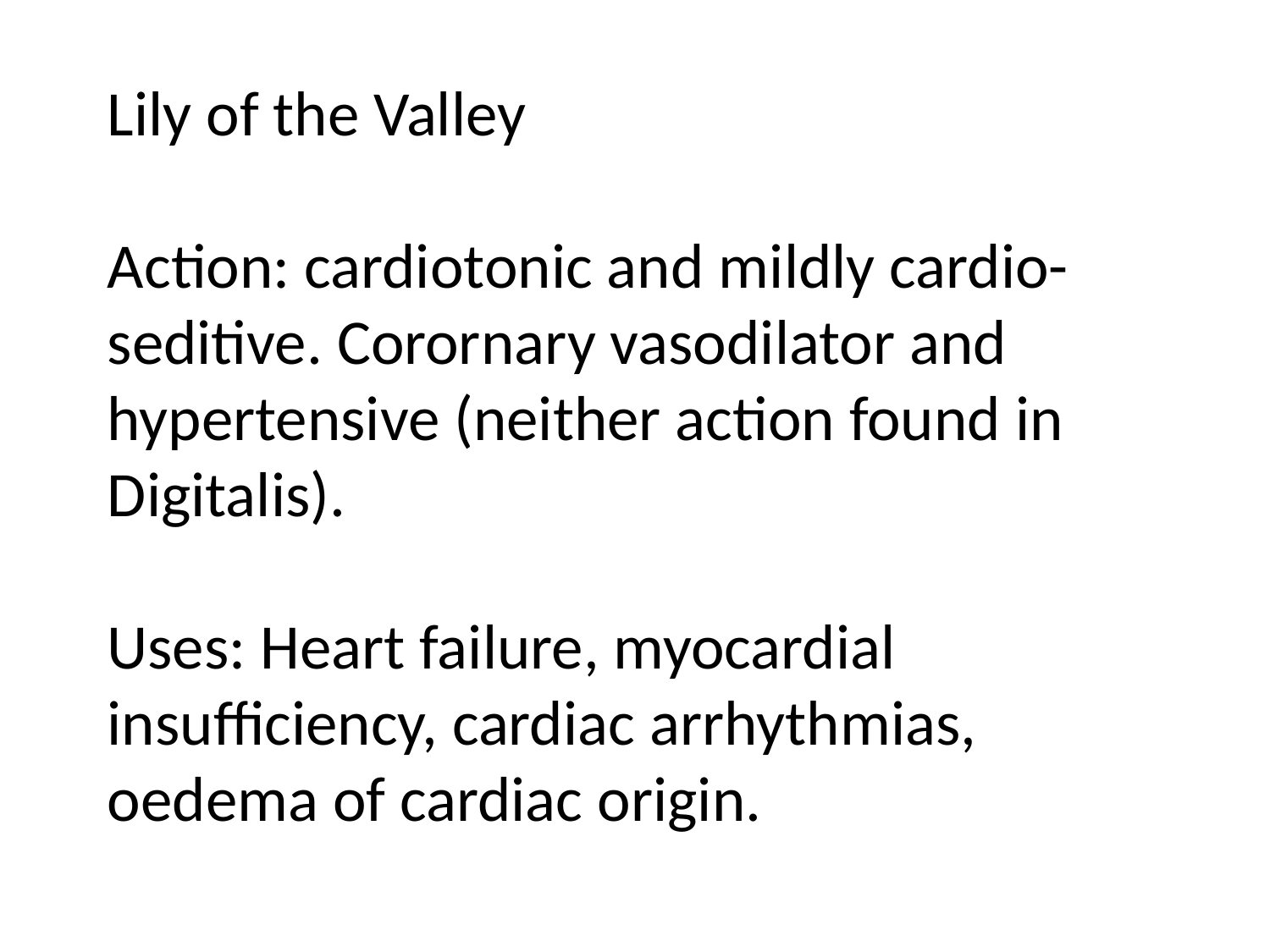

Lily of the Valley

Action: cardiotonic and mildly cardio-seditive. Corornary vasodilator and hypertensive (neither action found in Digitalis).

Uses: Heart failure, myocardial insufficiency, cardiac arrhythmias, oedema of cardiac origin.